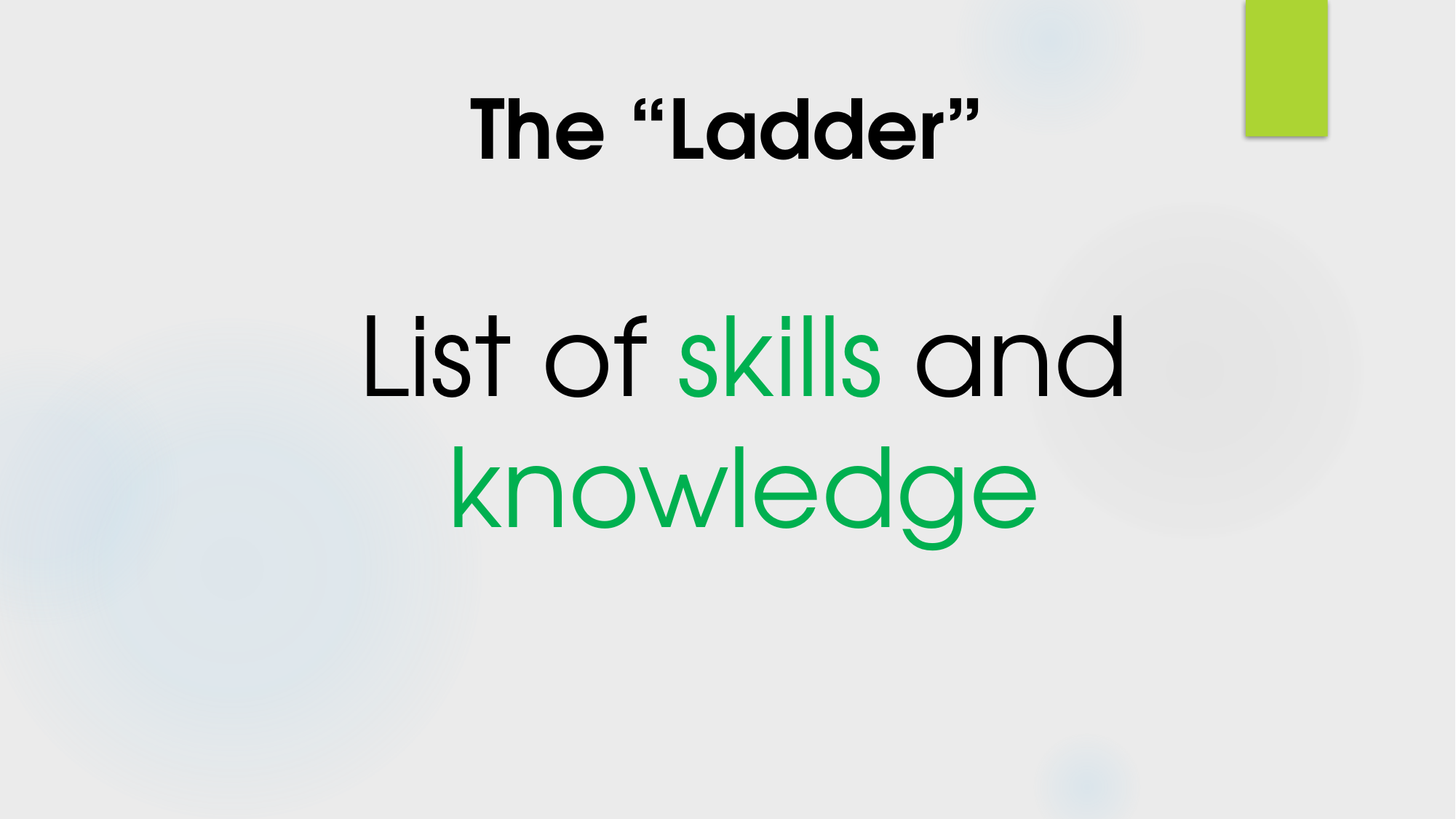

The “Ladder”
List of skills and knowledge